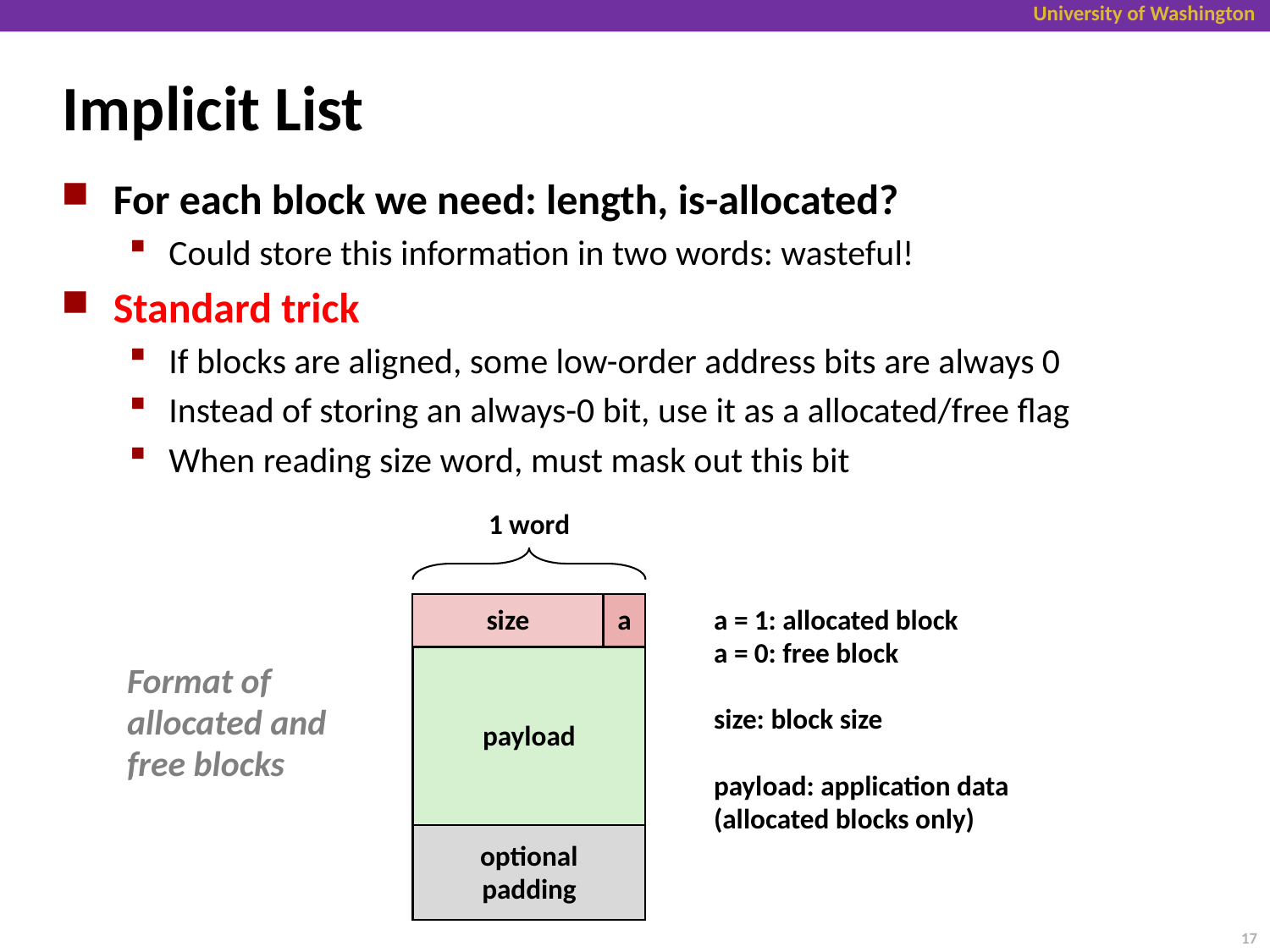

# Implicit List
For each block we need: length, is-allocated?
Could store this information in two words: wasteful!
Standard trick
If blocks are aligned, some low-order address bits are always 0
Instead of storing an always-0 bit, use it as a allocated/free flag
When reading size word, must mask out this bit

1 word
size
a
a = 1: allocated block
a = 0: free block

size: block size

payload: application data
(allocated blocks only)

payload
Format of
allocated and
free blocks
optional
padding
17